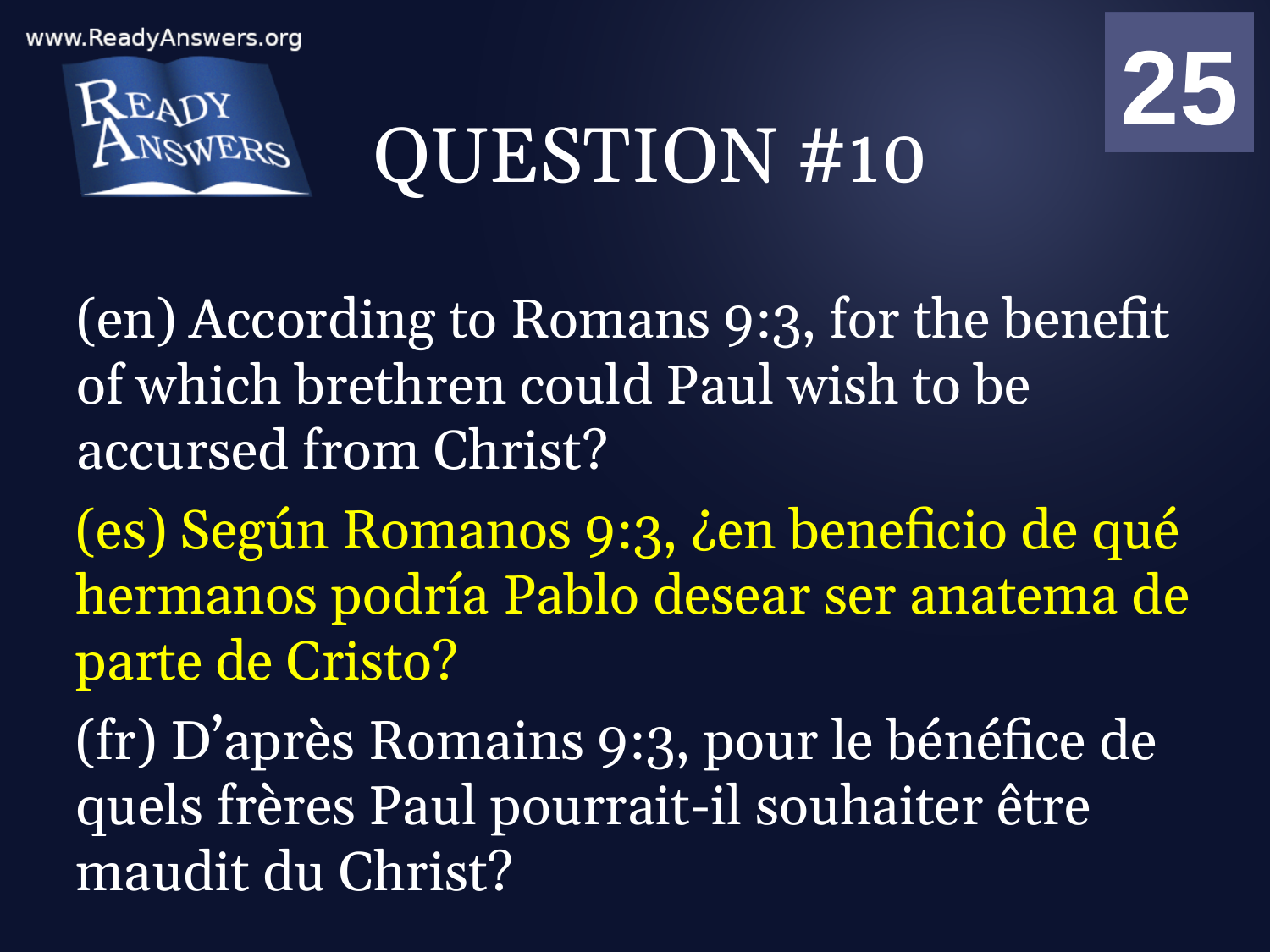

01
02
03
04
05
06
07
08
09
10
11
12
13
14
15
16
17
18
19
20
21
22
23
24
25
00
# QUESTION #10
(en) According to Romans 9:3, for the benefit of which brethren could Paul wish to be accursed from Christ?
(es) Según Romanos 9:3, ¿en beneficio de qué hermanos podría Pablo desear ser anatema de parte de Cristo?
(fr) D’après Romains 9:3, pour le bénéfice de quels frères Paul pourrait-il souhaiter être maudit du Christ?